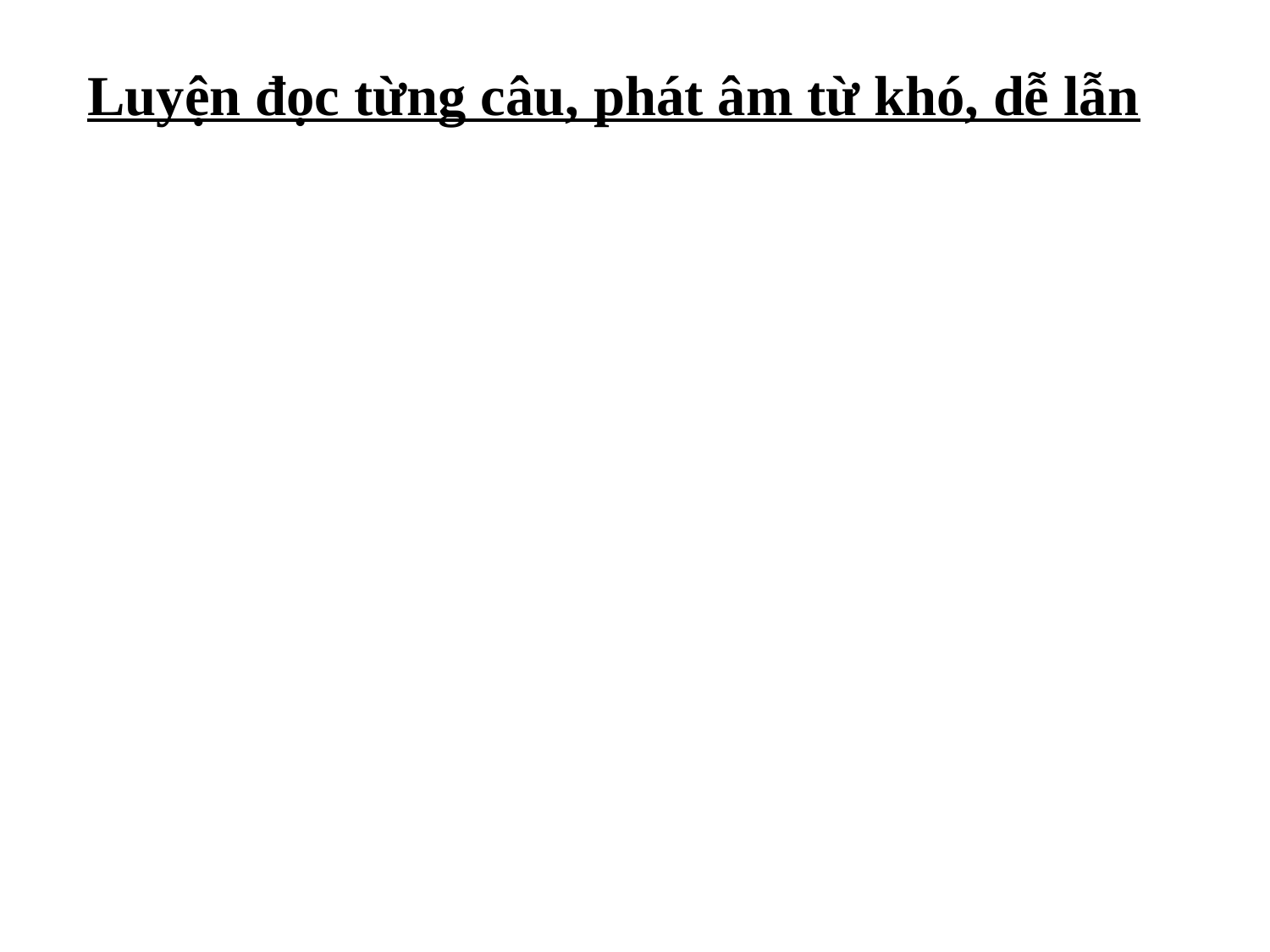

Luyện đọc từng câu, phát âm từ khó, dễ lẫn